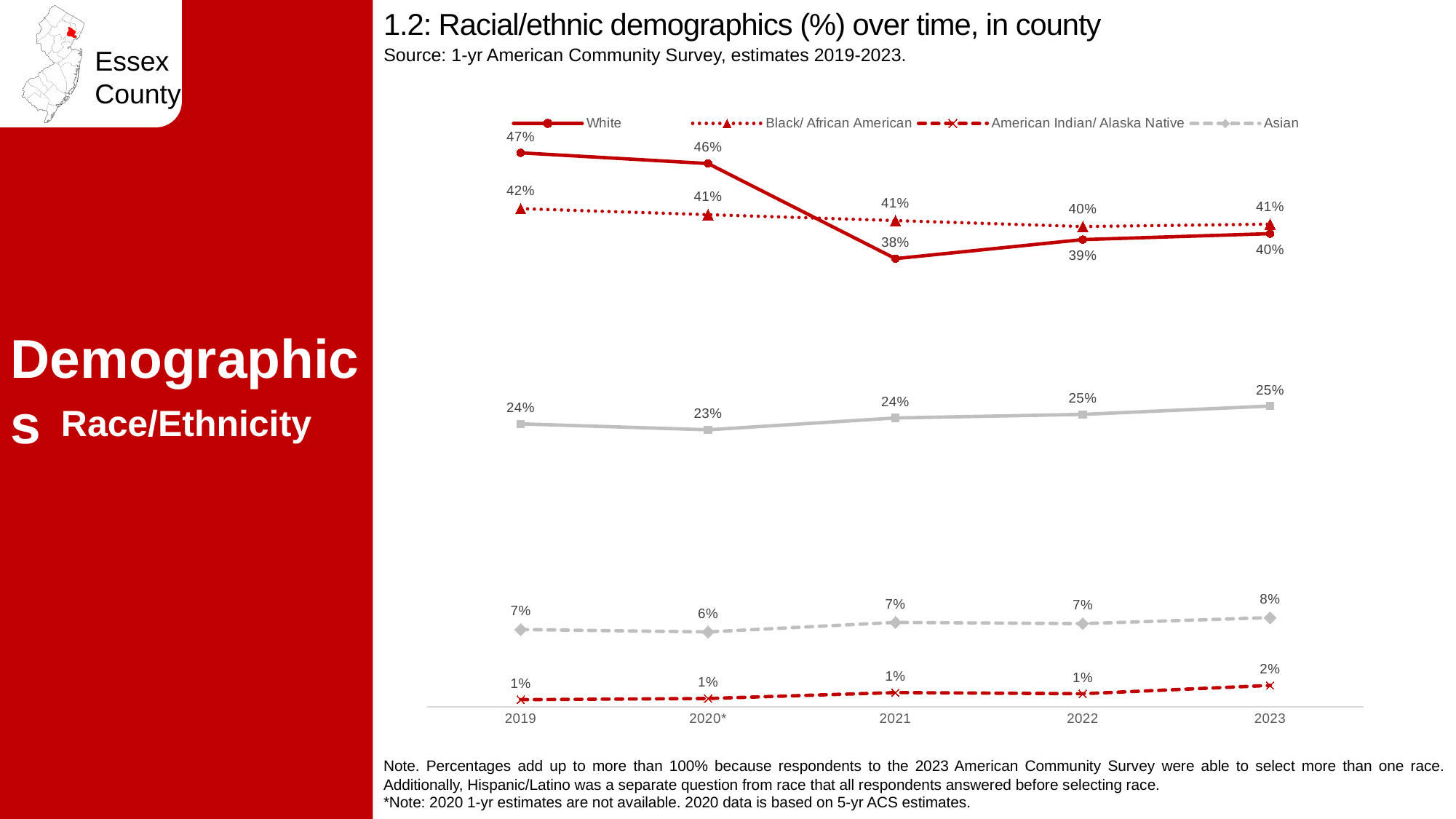

1.2: Racial/ethnic demographics (%) over time, in county

Source: 1-yr American Community Survey, estimates 2019-2023.

### Chart

| Category | White  | Black/ African American | American Indian/ Alaska Native | Asian | Hispanic/ Latino |
|---|---|---|---|---|---|
| 2019 | 0.466 | 0.419 | 0.006 | 0.065 | 0.238 |
| 2020* | 0.457 | 0.414 | 0.007 | 0.063 | 0.233 |
| 2021 | 0.377 | 0.409 | 0.012 | 0.071 | 0.243 |
| 2022 | 0.393 | 0.404 | 0.011 | 0.07 | 0.246 |
| 2023 | 0.398 | 0.406 | 0.018 | 0.075 | 0.253 |
Demographics
Race/Ethnicity
Note. Percentages add up to more than 100% because respondents to the 2023 American Community Survey were able to select more than one race. Additionally, Hispanic/Latino was a separate question from race that all respondents answered before selecting race.
*Note: 2020 1-yr estimates are not available. 2020 data is based on 5-yr ACS estimates.